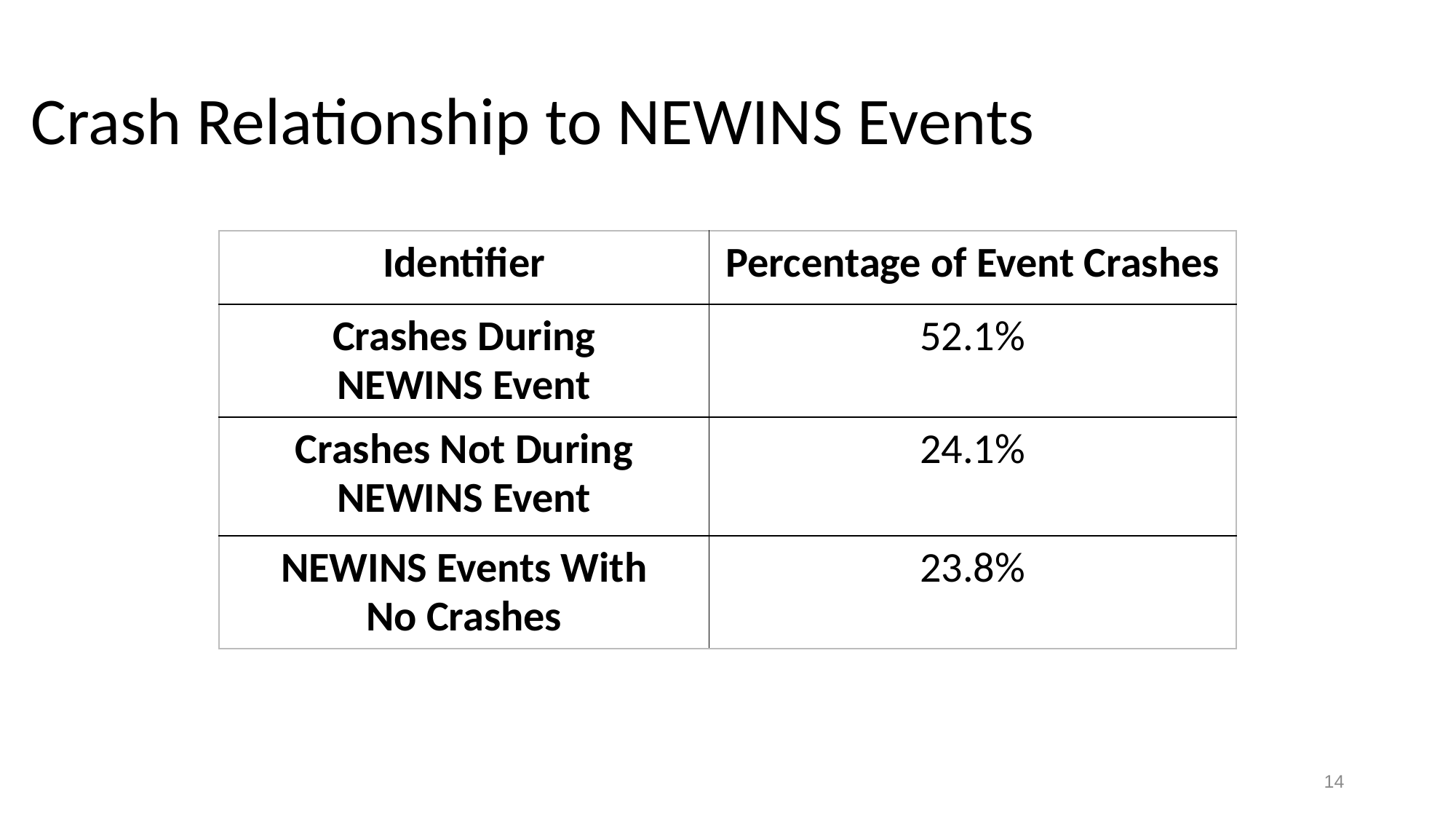

# Crash Relationship to NEWINS Events
| Identifier | Percentage of Event Crashes |
| --- | --- |
| Crashes During NEWINS Event | 52.1% |
| Crashes Not During NEWINS Event | 24.1% |
| NEWINS Events With No Crashes | 23.8% |
14